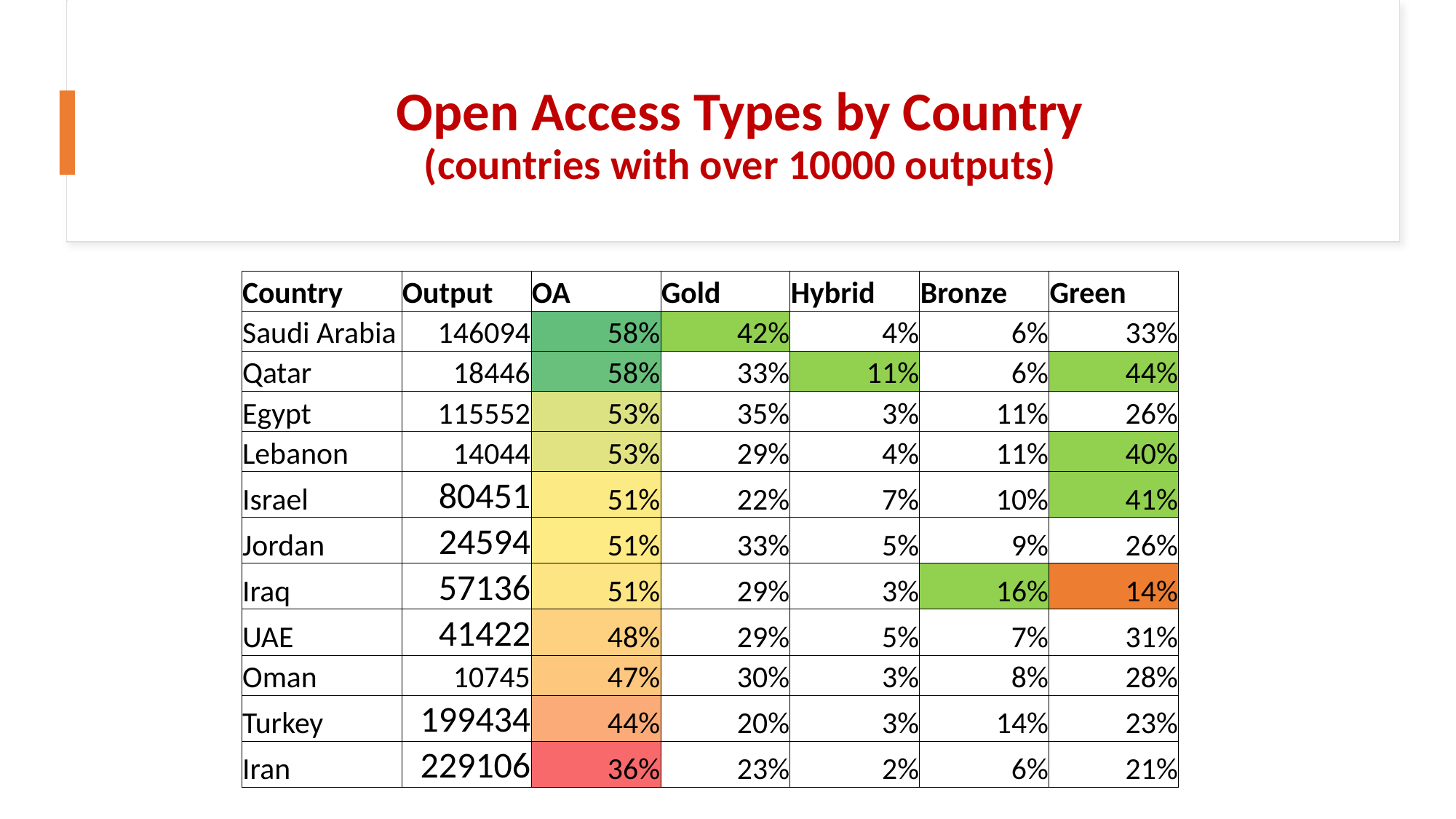

# Open Access Types by Country (countries with over 10000 outputs)

| Country | Output | OA | Gold | Hybrid | Bronze | Green |
| --- | --- | --- | --- | --- | --- | --- |
| Saudi Arabia | 146094 | 58% | 42% | 4% | 6% | 33% |
| Qatar | 18446 | 58% | 33% | 11% | 6% | 44% |
| Egypt | 115552 | 53% | 35% | 3% | 11% | 26% |
| Lebanon | 14044 | 53% | 29% | 4% | 11% | 40% |
| Israel | 80451 | 51% | 22% | 7% | 10% | 41% |
| Jordan | 24594 | 51% | 33% | 5% | 9% | 26% |
| Iraq | 57136 | 51% | 29% | 3% | 16% | 14% |
| UAE | 41422 | 48% | 29% | 5% | 7% | 31% |
| Oman | 10745 | 47% | 30% | 3% | 8% | 28% |
| Turkey | 199434 | 44% | 20% | 3% | 14% | 23% |
| Iran | 229106 | 36% | 23% | 2% | 6% | 21% |